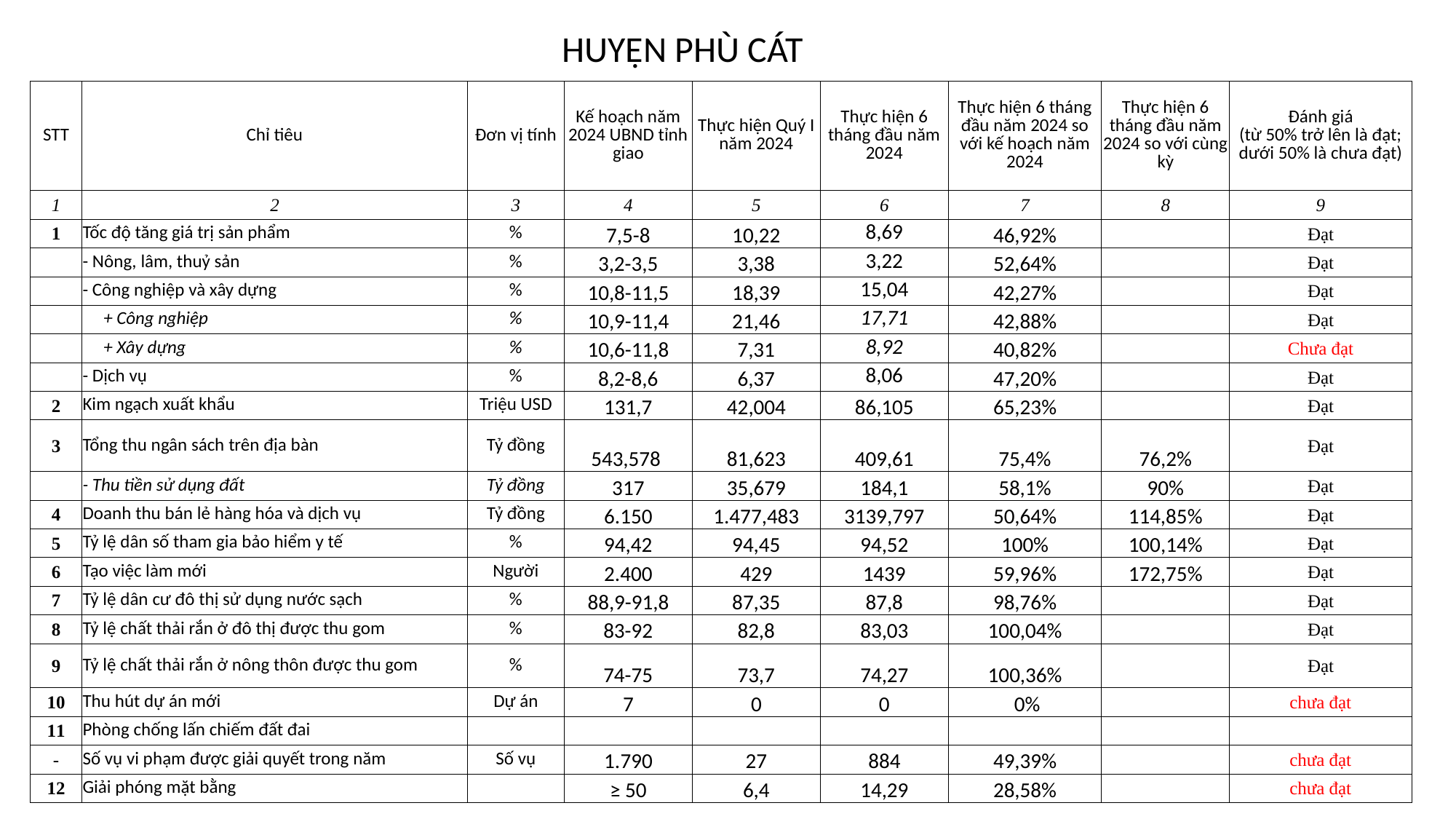

HUYỆN PHÙ CÁT
| STT | Chỉ tiêu | Đơn vị tính | Kế hoạch năm 2024 UBND tỉnh giao | Thực hiện Quý I năm 2024 | Thực hiện 6 tháng đầu năm 2024 | Thực hiện 6 tháng đầu năm 2024 so với kế hoạch năm 2024 | Thực hiện 6 tháng đầu năm 2024 so với cùng kỳ | Đánh giá (từ 50% trở lên là đạt; dưới 50% là chưa đạt) |
| --- | --- | --- | --- | --- | --- | --- | --- | --- |
| 1 | 2 | 3 | 4 | 5 | 6 | 7 | 8 | 9 |
| 1 | Tốc độ tăng giá trị sản phẩm | % | 7,5-8 | 10,22 | 8,69 | 46,92% |  | Đạt |
|  | - Nông, lâm, thuỷ sản | % | 3,2-3,5 | 3,38 | 3,22 | 52,64% |  | Đạt |
|  | - Công nghiệp và xây dựng | % | 10,8-11,5 | 18,39 | 15,04 | 42,27% |  | Đạt |
|  | + Công nghiệp | % | 10,9-11,4 | 21,46 | 17,71 | 42,88% |  | Đạt |
|  | + Xây dựng | % | 10,6-11,8 | 7,31 | 8,92 | 40,82% |  | Chưa đạt |
|  | - Dịch vụ | % | 8,2-8,6 | 6,37 | 8,06 | 47,20% |  | Đạt |
| 2 | Kim ngạch xuất khẩu | Triệu USD | 131,7 | 42,004 | 86,105 | 65,23% |  | Đạt |
| 3 | Tổng thu ngân sách trên địa bàn | Tỷ đồng | 543,578 | 81,623 | 409,61 | 75,4% | 76,2% | Đạt |
|  | - Thu tiền sử dụng đất | Tỷ đồng | 317 | 35,679 | 184,1 | 58,1% | 90% | Đạt |
| 4 | Doanh thu bán lẻ hàng hóa và dịch vụ | Tỷ đồng | 6.150 | 1.477,483 | 3139,797 | 50,64% | 114,85% | Đạt |
| 5 | Tỷ lệ dân số tham gia bảo hiểm y tế | % | 94,42 | 94,45 | 94,52 | 100% | 100,14% | Đạt |
| 6 | Tạo việc làm mới | Người | 2.400 | 429 | 1439 | 59,96% | 172,75% | Đạt |
| 7 | Tỷ lệ dân cư đô thị sử dụng nước sạch | % | 88,9-91,8 | 87,35 | 87,8 | 98,76% |  | Đạt |
| 8 | Tỷ lệ chất thải rắn ở đô thị được thu gom | % | 83-92 | 82,8 | 83,03 | 100,04% |  | Đạt |
| 9 | Tỷ lệ chất thải rắn ở nông thôn được thu gom | % | 74-75 | 73,7 | 74,27 | 100,36% |  | Đạt |
| 10 | Thu hút dự án mới | Dự án | 7 | 0 | 0 | 0% |  | chưa đạt |
| 11 | Phòng chống lấn chiếm đất đai |  |  |  |  |  |  |  |
| - | Số vụ vi phạm được giải quyết trong năm | Số vụ | 1.790 | 27 | 884 | 49,39% |  | chưa đạt |
| 12 | Giải phóng mặt bằng |  | ≥ 50 | 6,4 | 14,29 | 28,58% |  | chưa đạt |